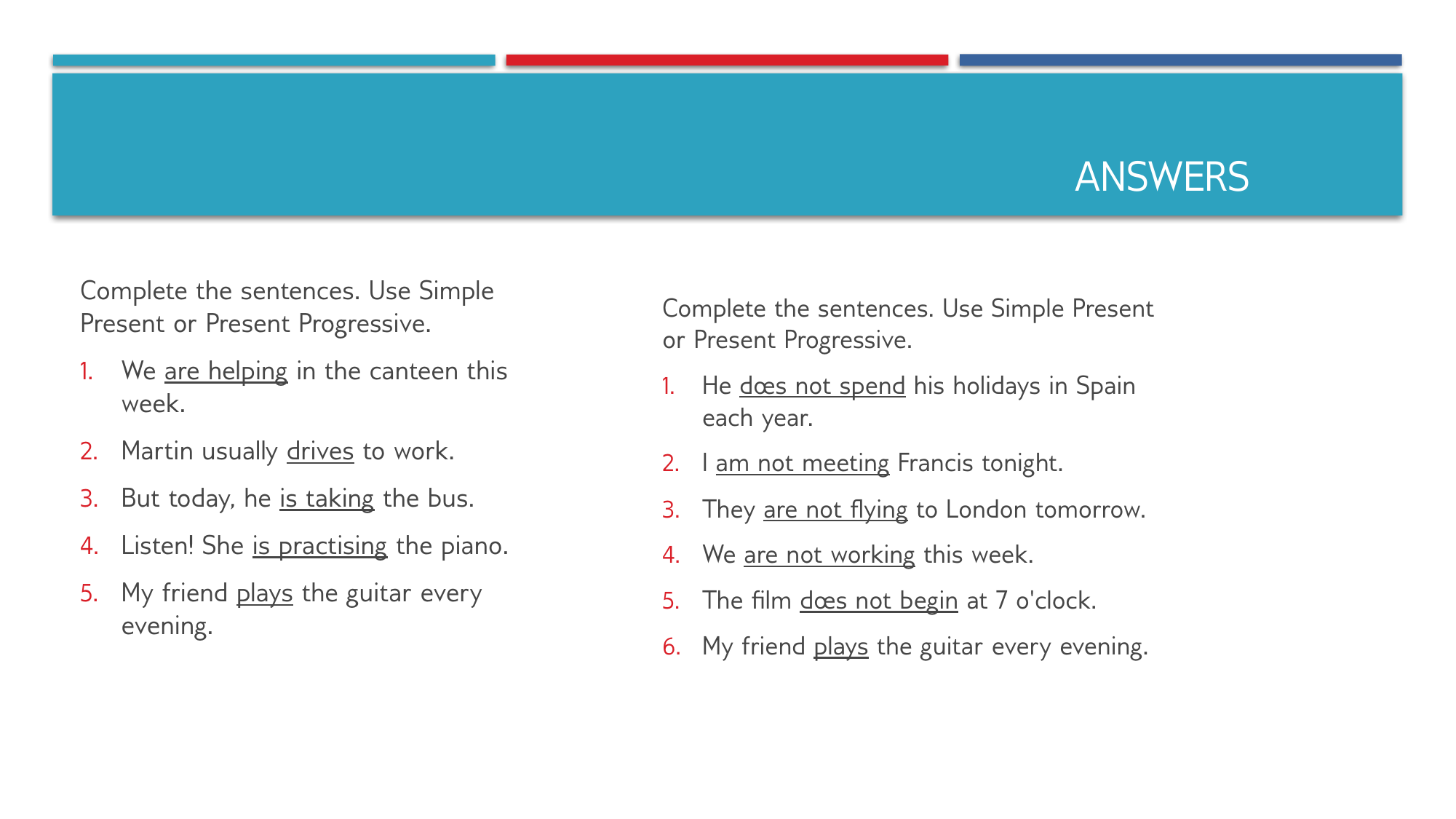

# ANSWERS
Complete the sentences. Use Simple Present or Present Progressive.
We are helping in the canteen this week.
Martin usually drives to work.
But today, he is taking the bus.
Listen! She is practising the piano.
My friend plays the guitar every evening.

Complete the sentences. Use Simple Present or Present Progressive.
He does not spend his holidays in Spain each year.
I am not meeting Francis tonight.
They are not flying to London tomorrow.
We are not working this week.
The film does not begin at 7 o'clock.
My friend plays the guitar every evening.